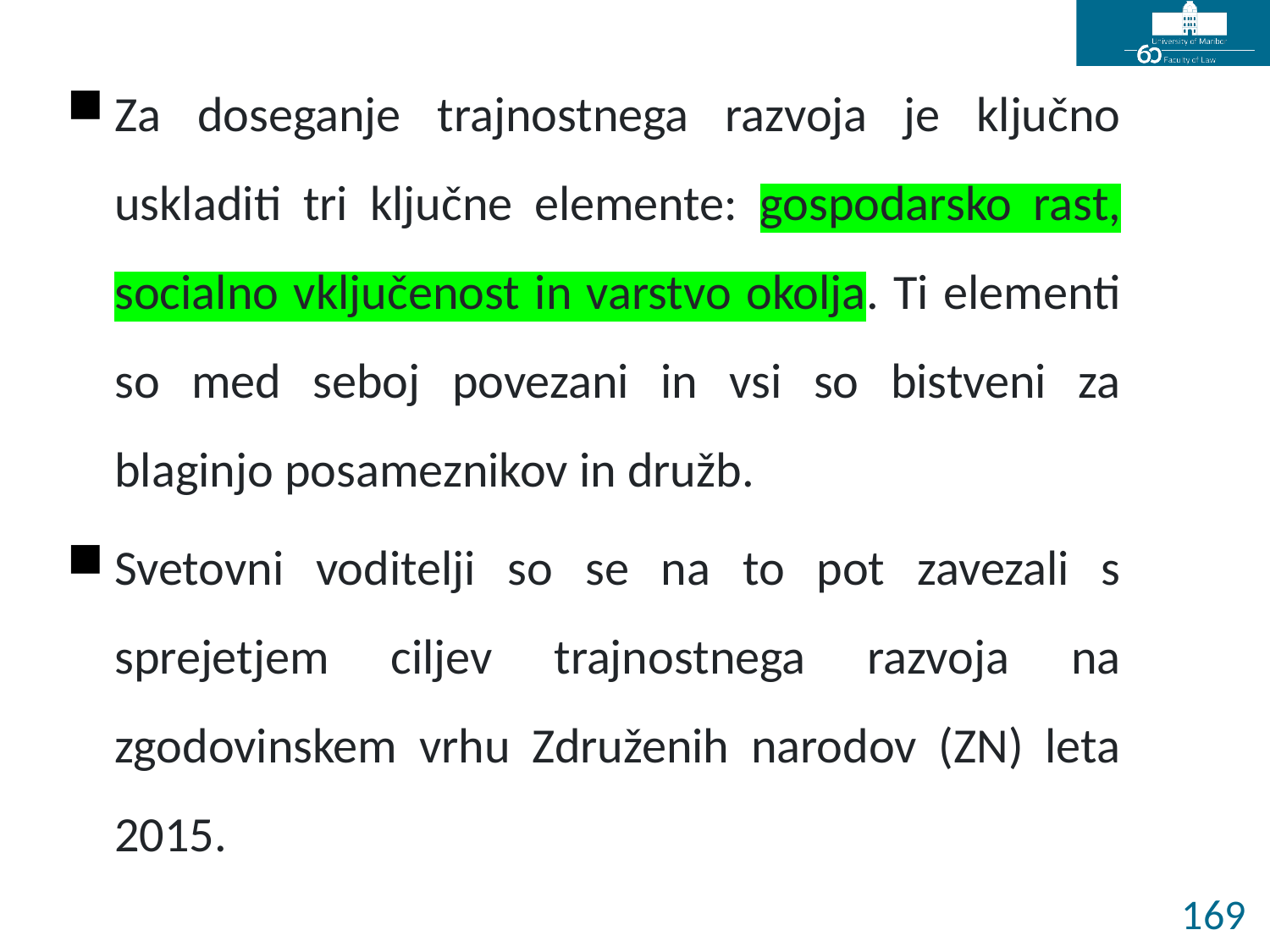

Za doseganje trajnostnega razvoja je ključno uskladiti tri ključne elemente: gospodarsko rast, socialno vključenost in varstvo okolja. Ti elementi so med seboj povezani in vsi so bistveni za blaginjo posameznikov in družb.
Svetovni voditelji so se na to pot zavezali s sprejetjem ciljev trajnostnega razvoja na zgodovinskem vrhu Združenih narodov (ZN) leta 2015.

169